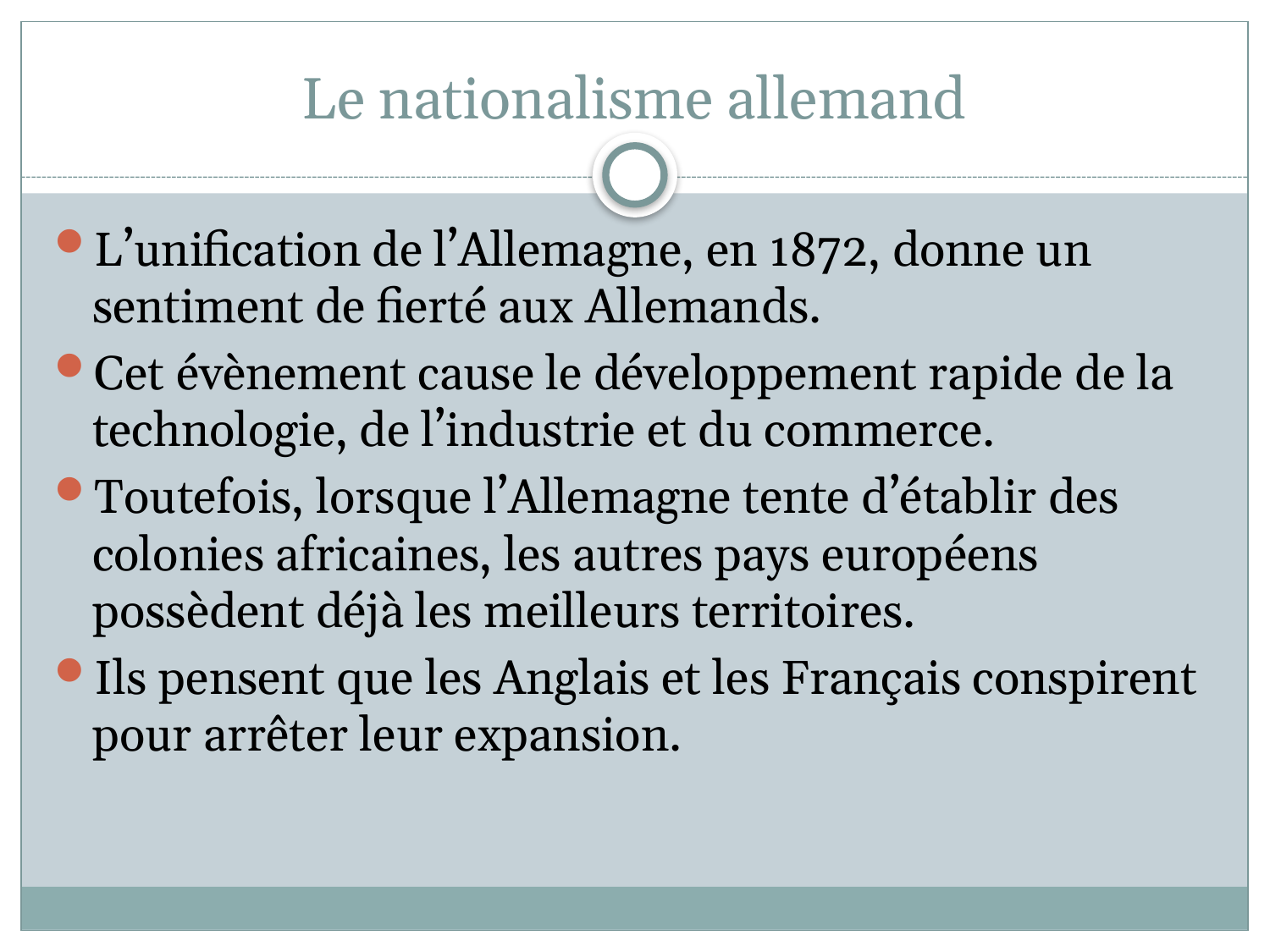

# Le nationalisme allemand
L’unification de l’Allemagne, en 1872, donne un sentiment de fierté aux Allemands.
Cet évènement cause le développement rapide de la technologie, de l’industrie et du commerce.
Toutefois, lorsque l’Allemagne tente d’établir des colonies africaines, les autres pays européens possèdent déjà les meilleurs territoires.
Ils pensent que les Anglais et les Français conspirent pour arrêter leur expansion.